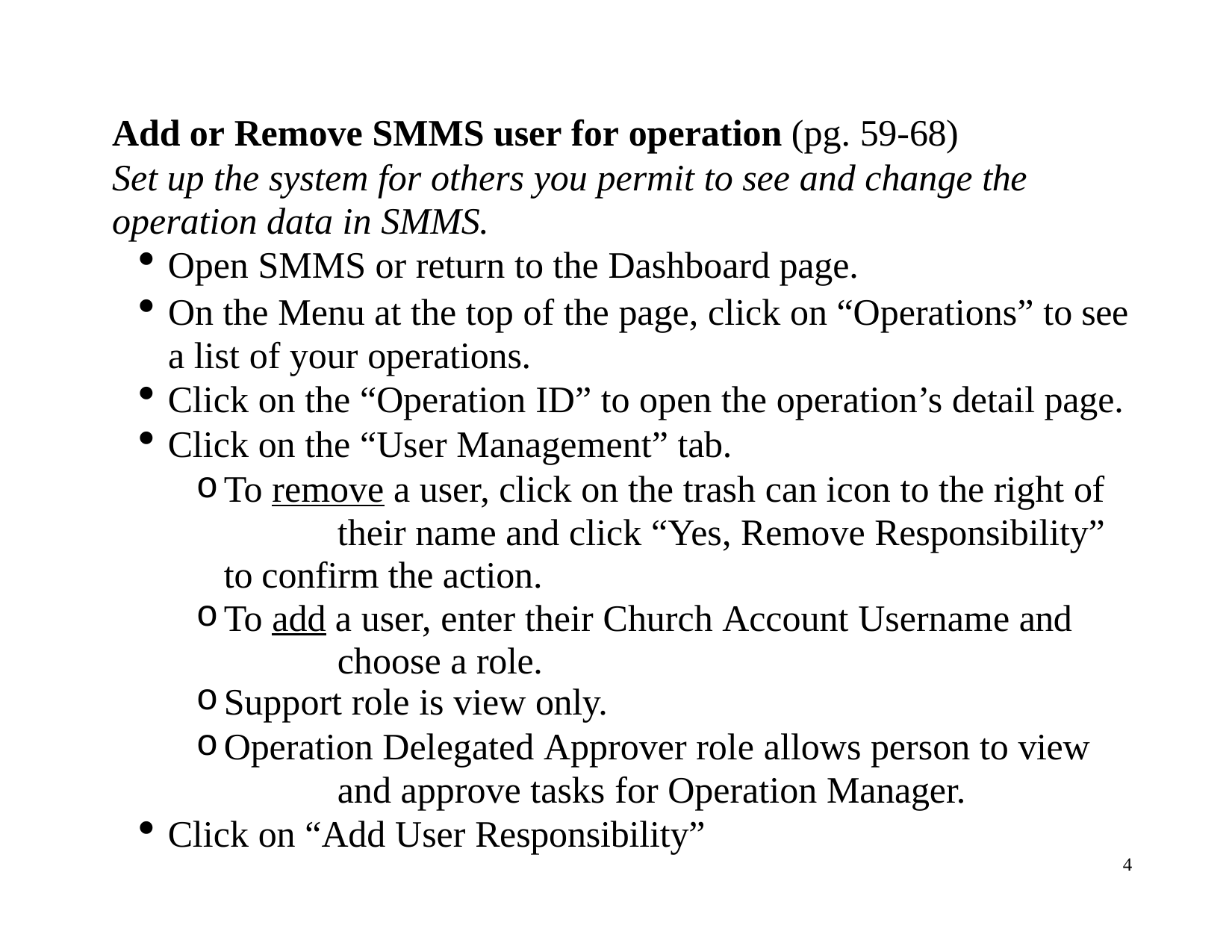

Add or Remove SMMS user for operation (pg. 59-68)
Set up the system for others you permit to see and change the operation data in SMMS.
Open SMMS or return to the Dashboard page.
On the Menu at the top of the page, click on “Operations” to see a list of your operations.
Click on the “Operation ID” to open the operation’s detail page.
Click on the “User Management” tab.
To remove a user, click on the trash can icon to the right of 	their name and click “Yes, Remove Responsibility” to confirm the action.
To add a user, enter their Church Account Username and 	choose a role.
Support role is view only.
Operation Delegated Approver role allows person to view 	and approve tasks for Operation Manager.
Click on “Add User Responsibility”
4